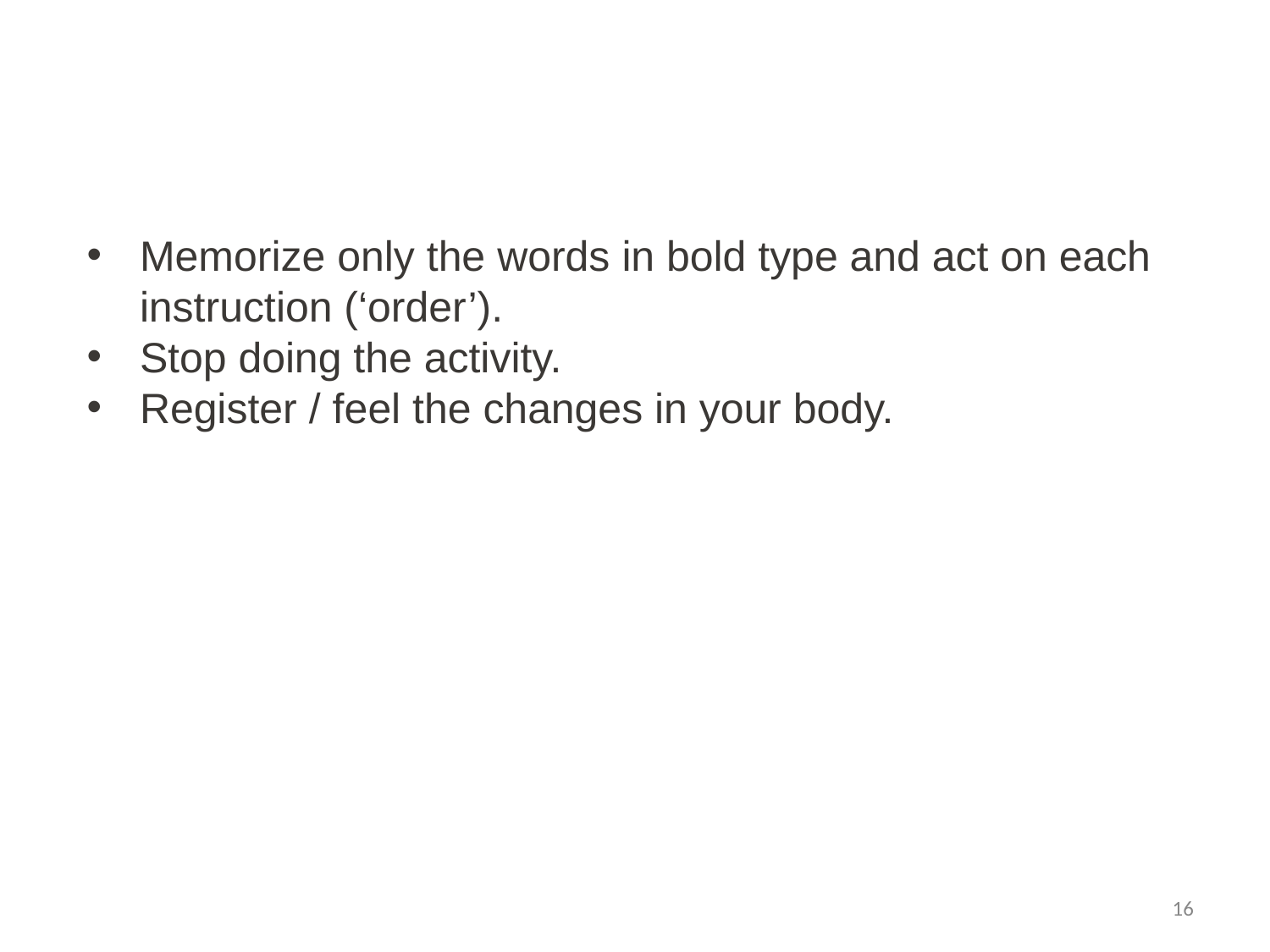

#
Memorize only the words in bold type and act on each instruction (‘order’).
Stop doing the activity.
Register / feel the changes in your body.

16